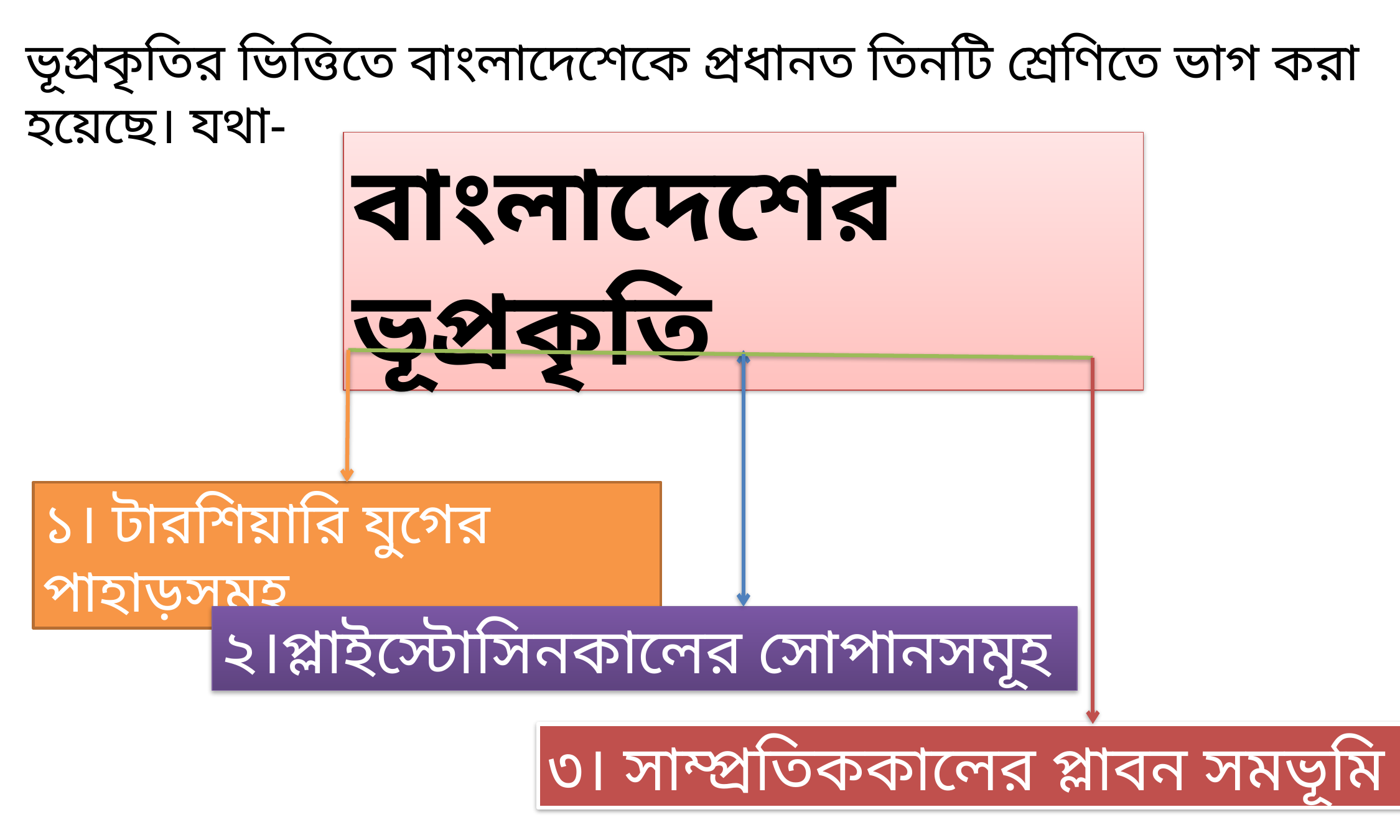

ভূপ্রকৃতির ভিত্তিতে বাংলাদেশেকে প্রধানত তিনটি শ্রেণিতে ভাগ করা হয়েছে। যথা-
বাংলাদেশের ভূপ্রকৃতি
১। টারশিয়ারি যুগের পাহাড়সমূহ
২।প্লাইস্টোসিনকালের সোপানসমূহ
৩। সাম্প্রতিককালের প্লাবন সমভূমি